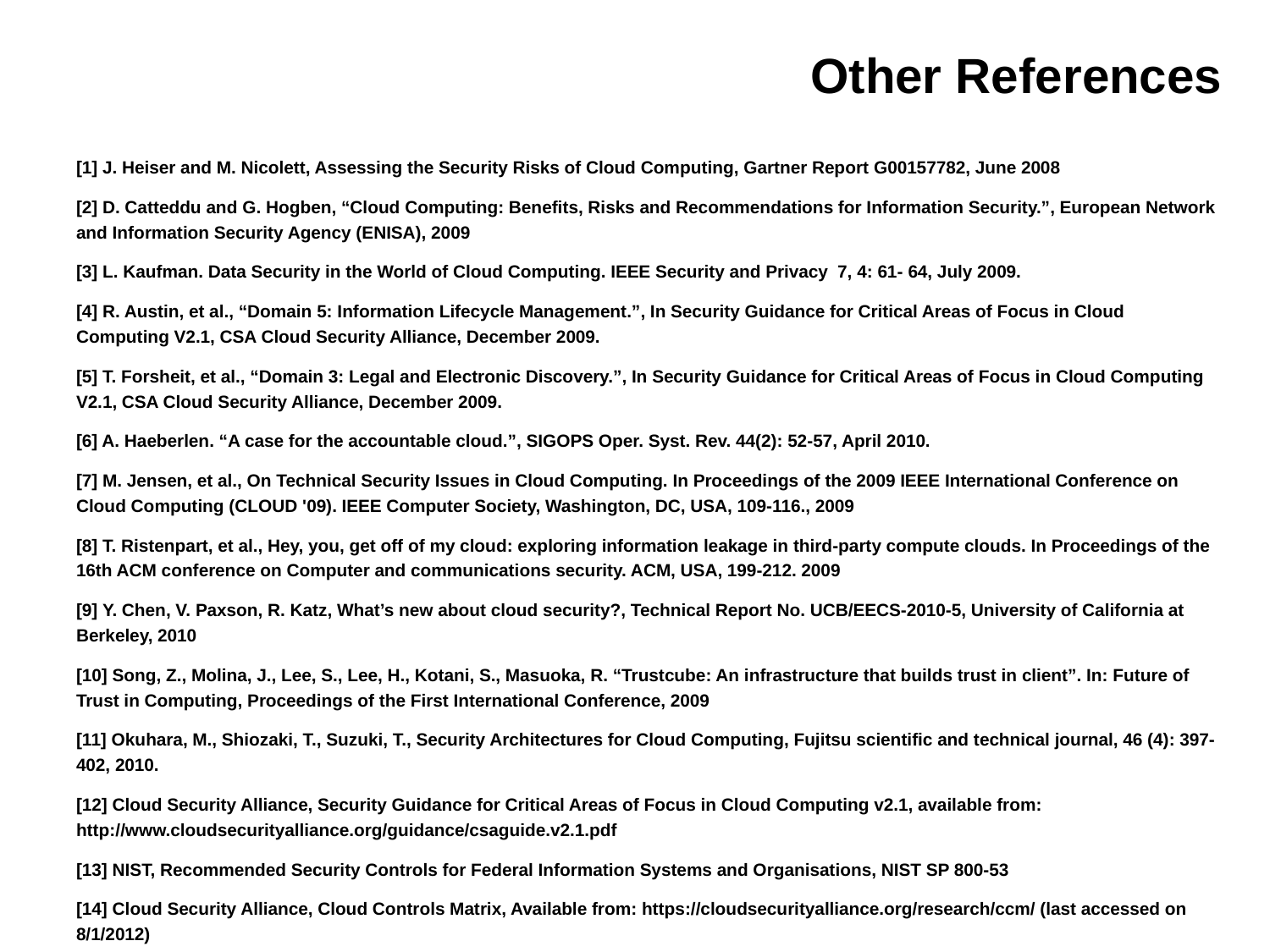

# Other References
[1] J. Heiser and M. Nicolett, Assessing the Security Risks of Cloud Computing, Gartner Report G00157782, June 2008
[2] D. Catteddu and G. Hogben, “Cloud Computing: Benefits, Risks and Recommendations for Information Security.”, European Network and Information Security Agency (ENISA), 2009
[3] L. Kaufman. Data Security in the World of Cloud Computing. IEEE Security and Privacy  7, 4: 61- 64, July 2009.
[4] R. Austin, et al., “Domain 5: Information Lifecycle Management.”, In Security Guidance for Critical Areas of Focus in Cloud Computing V2.1, CSA Cloud Security Alliance, December 2009.
[5] T. Forsheit, et al., “Domain 3: Legal and Electronic Discovery.”, In Security Guidance for Critical Areas of Focus in Cloud Computing V2.1, CSA Cloud Security Alliance, December 2009.
[6] A. Haeberlen. “A case for the accountable cloud.”, SIGOPS Oper. Syst. Rev. 44(2): 52-57, April 2010.
[7] M. Jensen, et al., On Technical Security Issues in Cloud Computing. In Proceedings of the 2009 IEEE International Conference on Cloud Computing (CLOUD '09). IEEE Computer Society, Washington, DC, USA, 109-116., 2009
[8] T. Ristenpart, et al., Hey, you, get off of my cloud: exploring information leakage in third-party compute clouds. In Proceedings of the 16th ACM conference on Computer and communications security. ACM, USA, 199-212. 2009
[9] Y. Chen, V. Paxson, R. Katz, What’s new about cloud security?, Technical Report No. UCB/EECS-2010-5, University of California at Berkeley, 2010
[10] Song, Z., Molina, J., Lee, S., Lee, H., Kotani, S., Masuoka, R. “Trustcube: An infrastructure that builds trust in client”. In: Future of Trust in Computing, Proceedings of the First International Conference, 2009
[11] Okuhara, M., Shiozaki, T., Suzuki, T., Security Architectures for Cloud Computing, Fujitsu scientific and technical journal, 46 (4): 397-402, 2010.
[12] Cloud Security Alliance, Security Guidance for Critical Areas of Focus in Cloud Computing v2.1, available from: http://www.cloudsecurityalliance.org/guidance/csaguide.v2.1.pdf
[13] NIST, Recommended Security Controls for Federal Information Systems and Organisations, NIST SP 800-53
[14] Cloud Security Alliance, Cloud Controls Matrix, Available from: https://cloudsecurityalliance.org/research/ccm/ (last accessed on 8/1/2012)